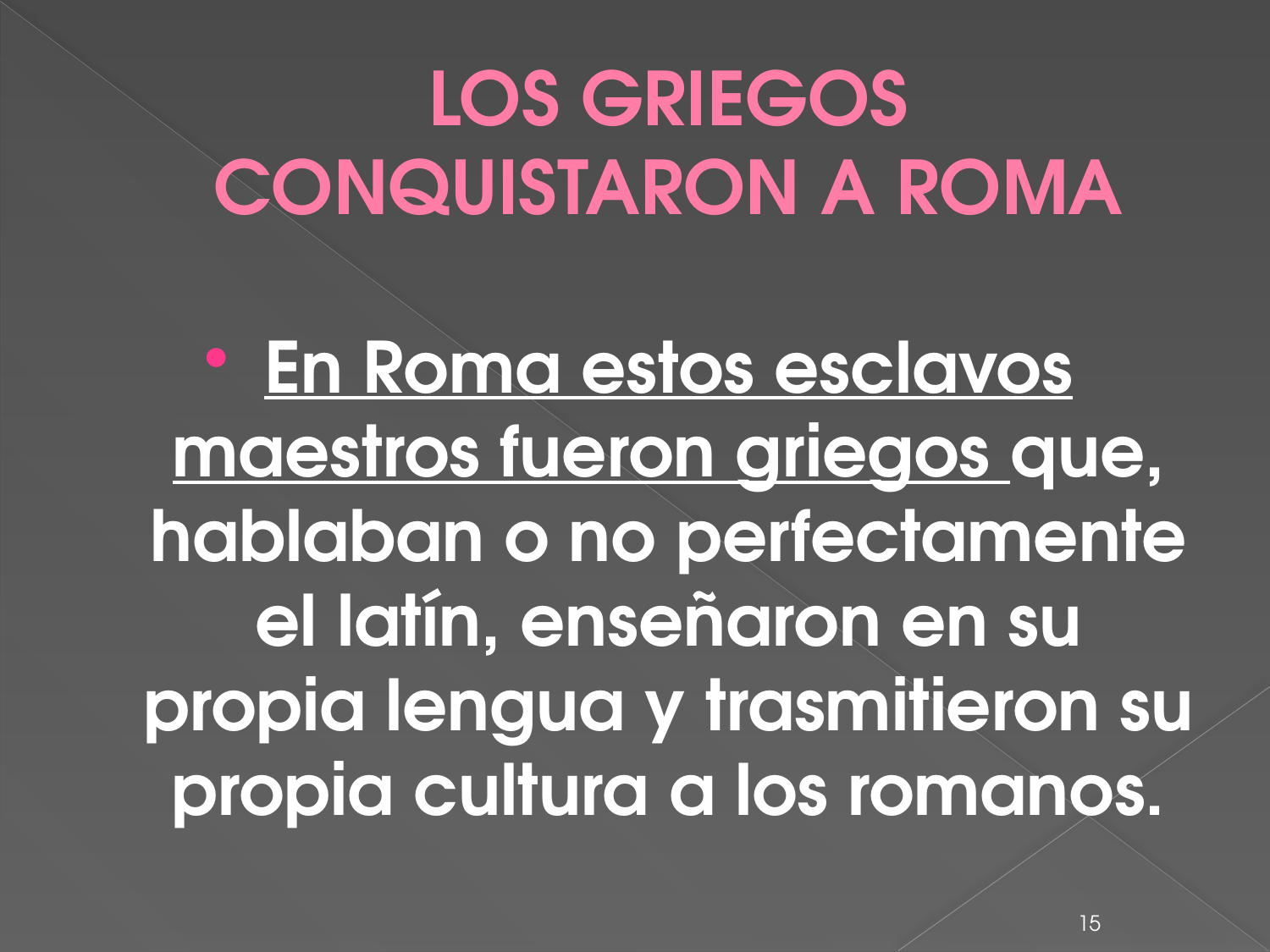

# LOS GRIEGOS CONQUISTARON A ROMA
En Roma estos esclavos maestros fueron griegos que, hablaban o no perfectamente el latín, enseñaron en su propia lengua y trasmitieron su propia cultura a los romanos.
15